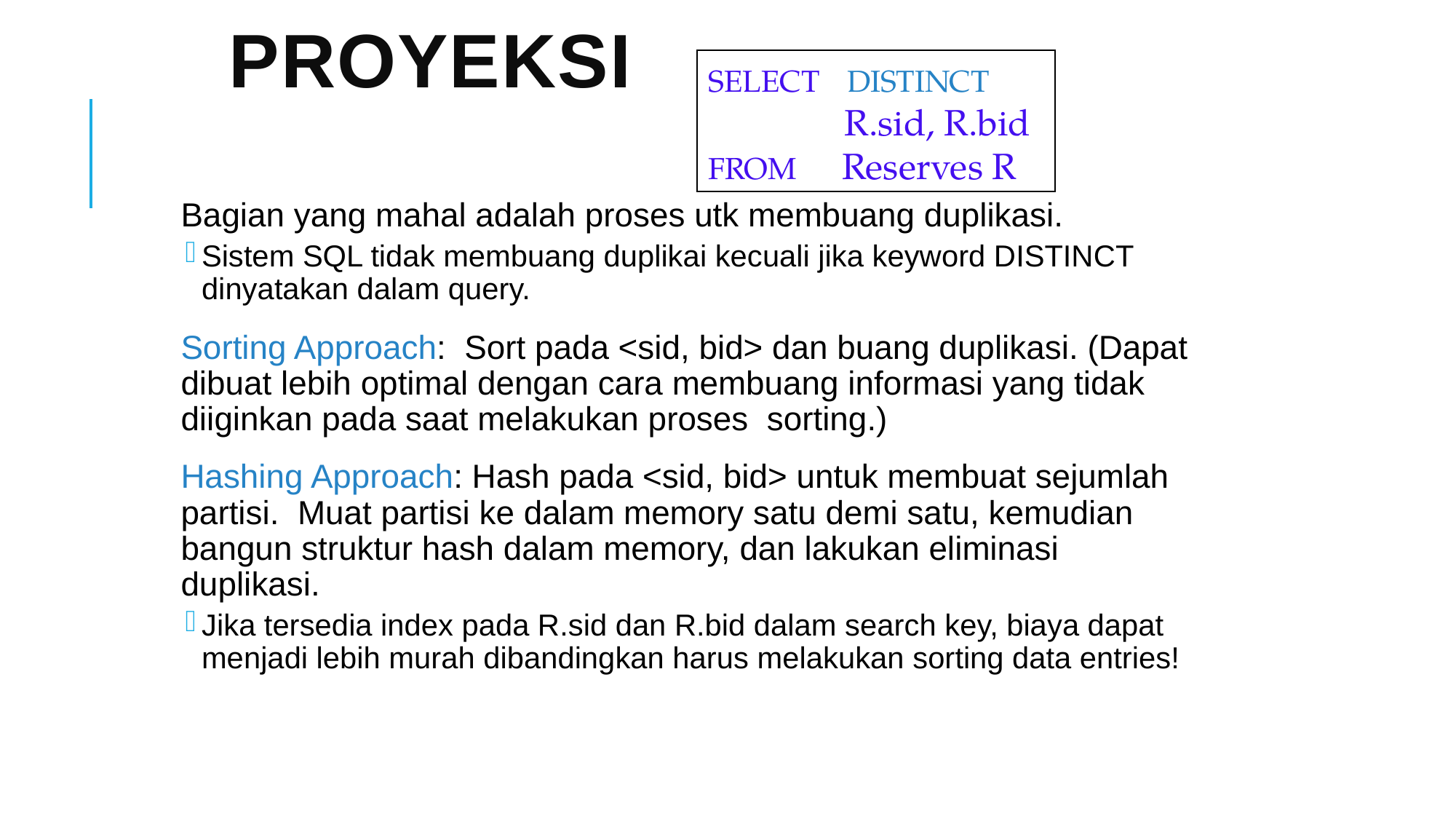

# Proyeksi
SELECT   DISTINCT
               R.sid, R.bid
FROM     Reserves R
Bagian yang mahal adalah proses utk membuang duplikasi.
Sistem SQL tidak membuang duplikai kecuali jika keyword DISTINCT dinyatakan dalam query.
Sorting Approach:  Sort pada <sid, bid> dan buang duplikasi. (Dapat dibuat lebih optimal dengan cara membuang informasi yang tidak diiginkan pada saat melakukan proses  sorting.)
Hashing Approach: Hash pada <sid, bid> untuk membuat sejumlah partisi.  Muat partisi ke dalam memory satu demi satu, kemudian bangun struktur hash dalam memory, dan lakukan eliminasi duplikasi.
Jika tersedia index pada R.sid dan R.bid dalam search key, biaya dapat menjadi lebih murah dibandingkan harus melakukan sorting data entries!